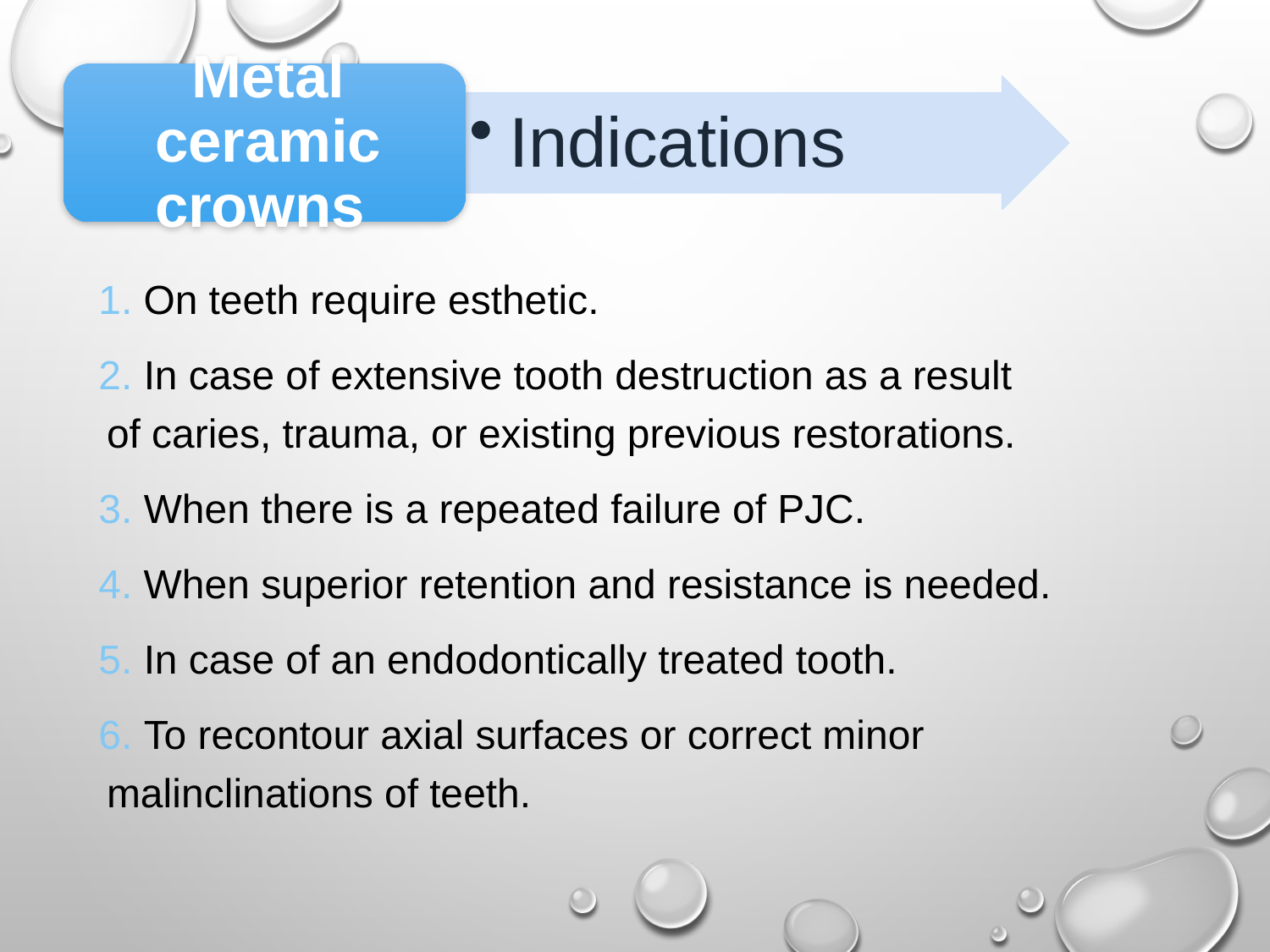

Indications
Metal ceramic crowns
  1. On teeth require esthetic.
  2. In case of extensive tooth destruction as a result of caries, trauma, or existing previous restorations.
  3. When there is a repeated failure of PJC.
  4. When superior retention and resistance is needed.
  5. In case of an endodontically treated tooth.
  6. To recontour axial surfaces or correct minor malinclinations of teeth.